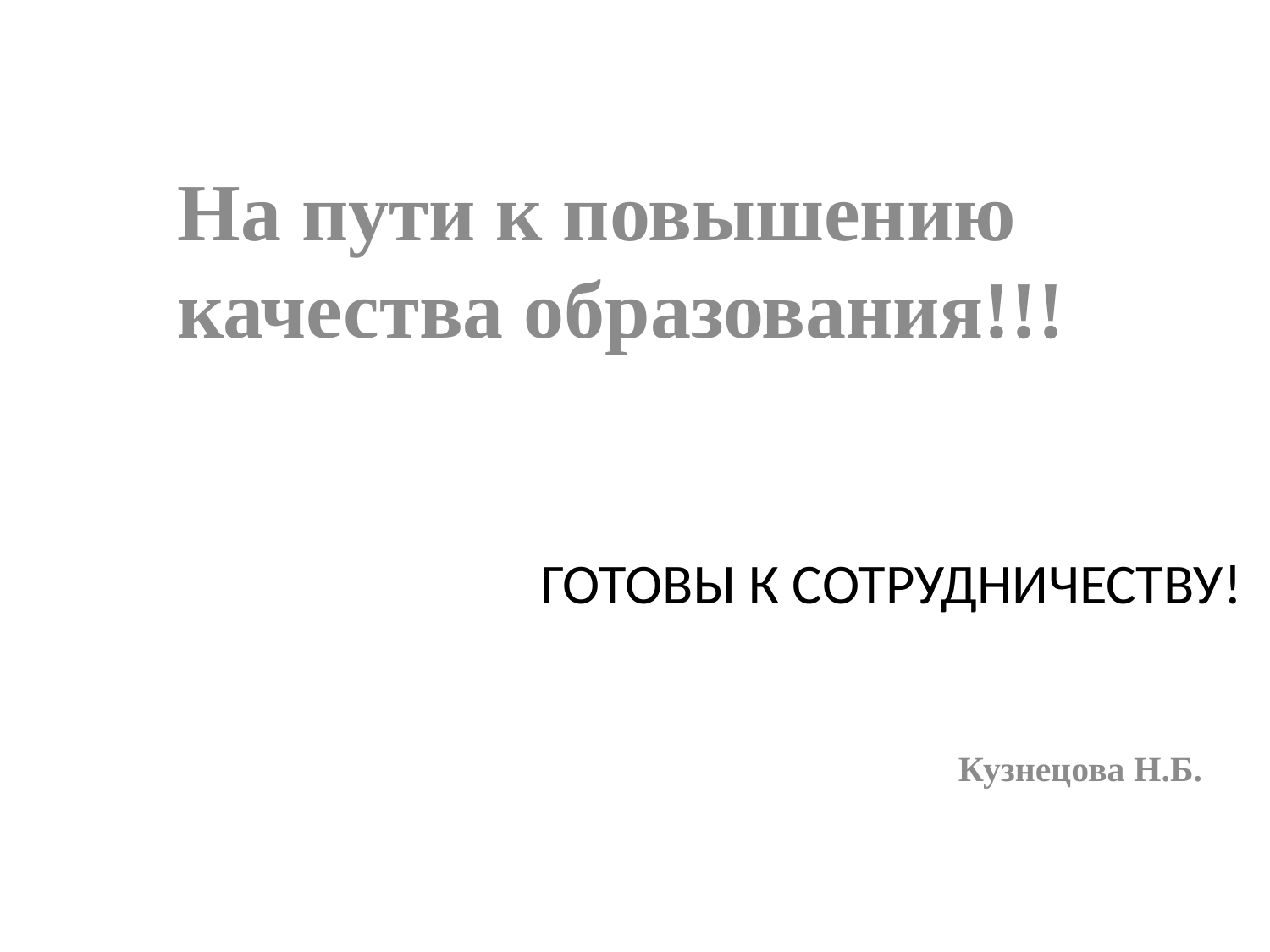

На пути к повышению качества образования!!!

# Готовы к сотрудничеству!
Кузнецова Н.Б.